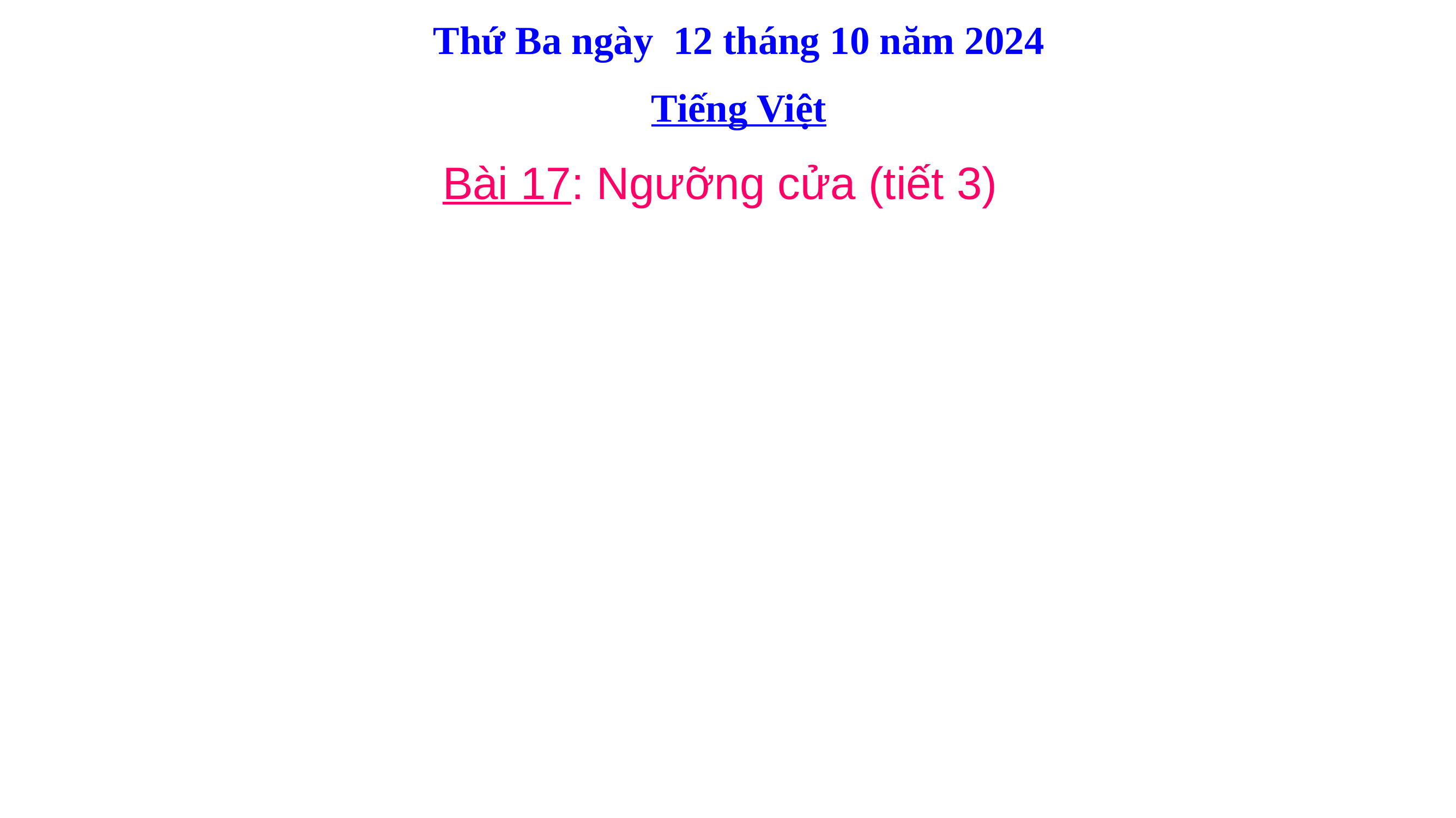

Thứ Ba ngày  12 tháng 10 năm 2024
Tiếng Việt

Bài 17: Ngưỡng cửa (tiết 3)